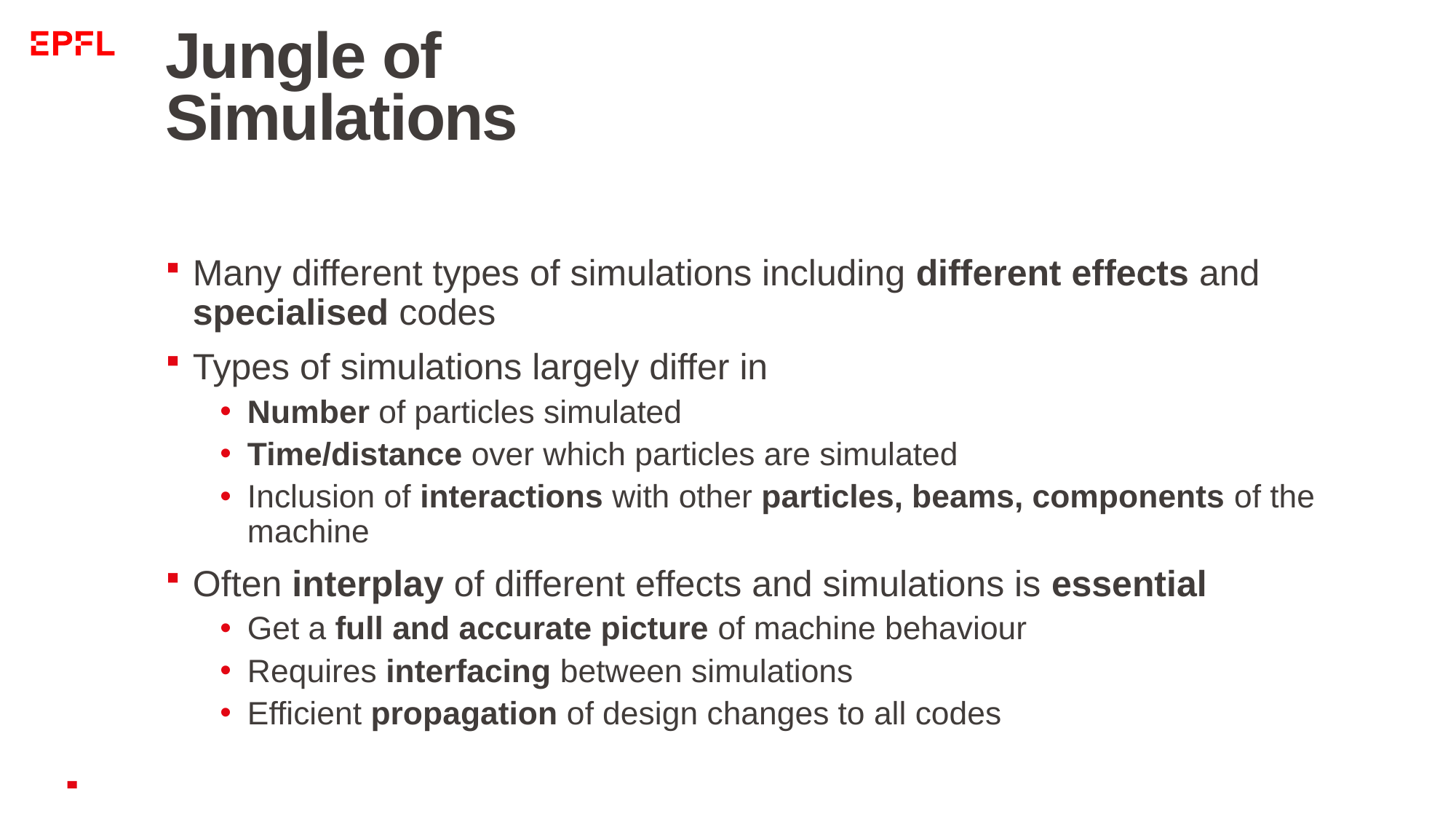

# Jungle of Simulations
Many different types of simulations including different effects and specialised codes
Types of simulations largely differ in
Number of particles simulated
Time/distance over which particles are simulated
Inclusion of interactions with other particles, beams, components of the machine
Often interplay of different effects and simulations is essential
Get a full and accurate picture of machine behaviour
Requires interfacing between simulations
Efficient propagation of design changes to all codes